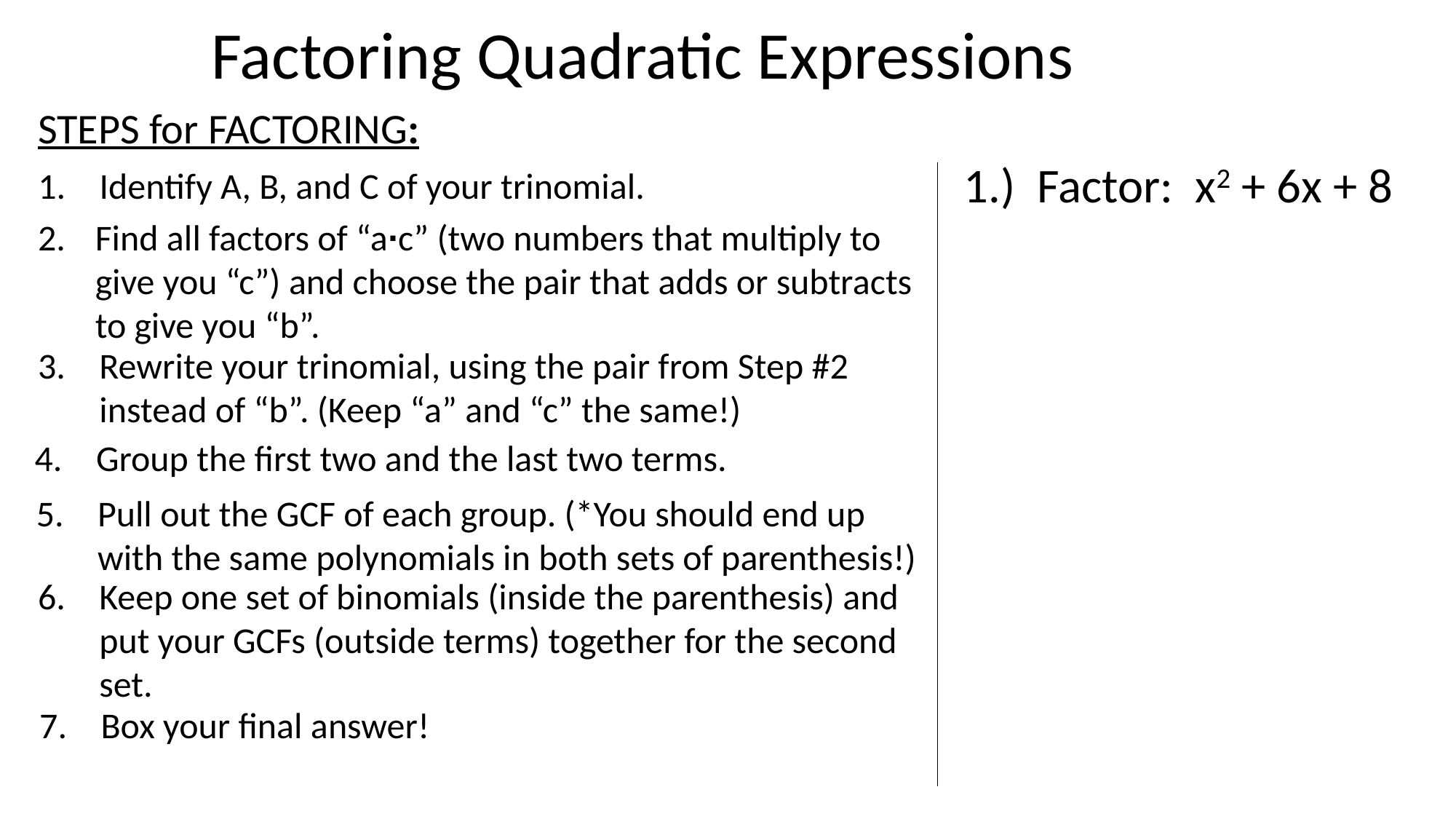

# Factoring Quadratic Expressions
STEPS for FACTORING:
Identify A, B, and C of your trinomial.

1.)  Factor:  x2 + 6x + 8
  Find all factors of “a∙c” (two numbers that multiply to
  give you “c”) and choose the pair that adds or subtracts
  to give you “b”.
Rewrite your trinomial, using the pair from Step #2 instead of “b”. (Keep “a” and “c” the same!)
Group the first two and the last two terms.
Pull out the GCF of each group. (*You should end up with the same polynomials in both sets of parenthesis!)
Keep one set of binomials (inside the parenthesis) and put your GCFs (outside terms) together for the second set.
Box your final answer!